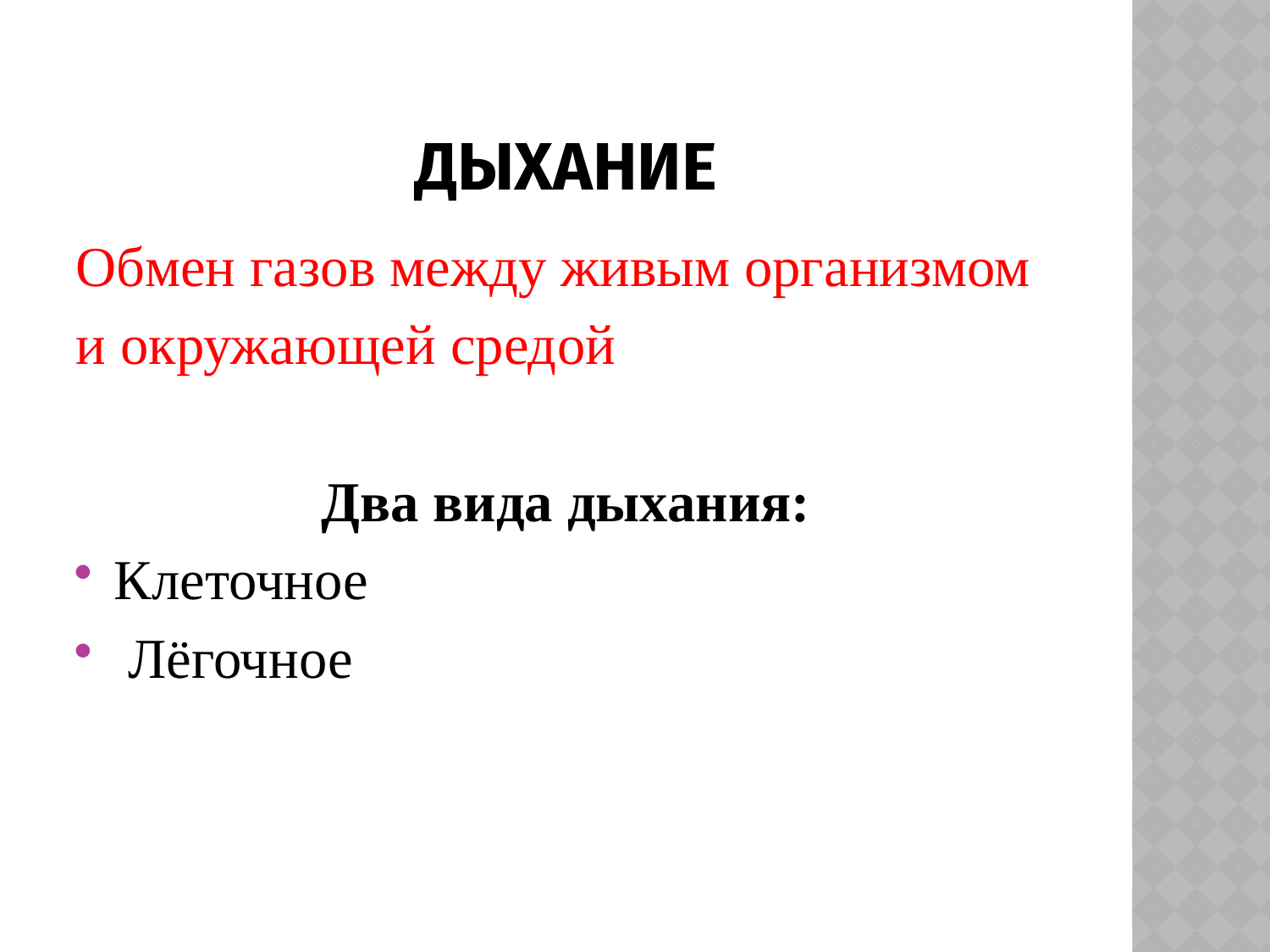

# Дыхание
Обмен газов между живым организмом
и окружающей средой

Два вида дыхания:
Клеточное
 Лёгочное